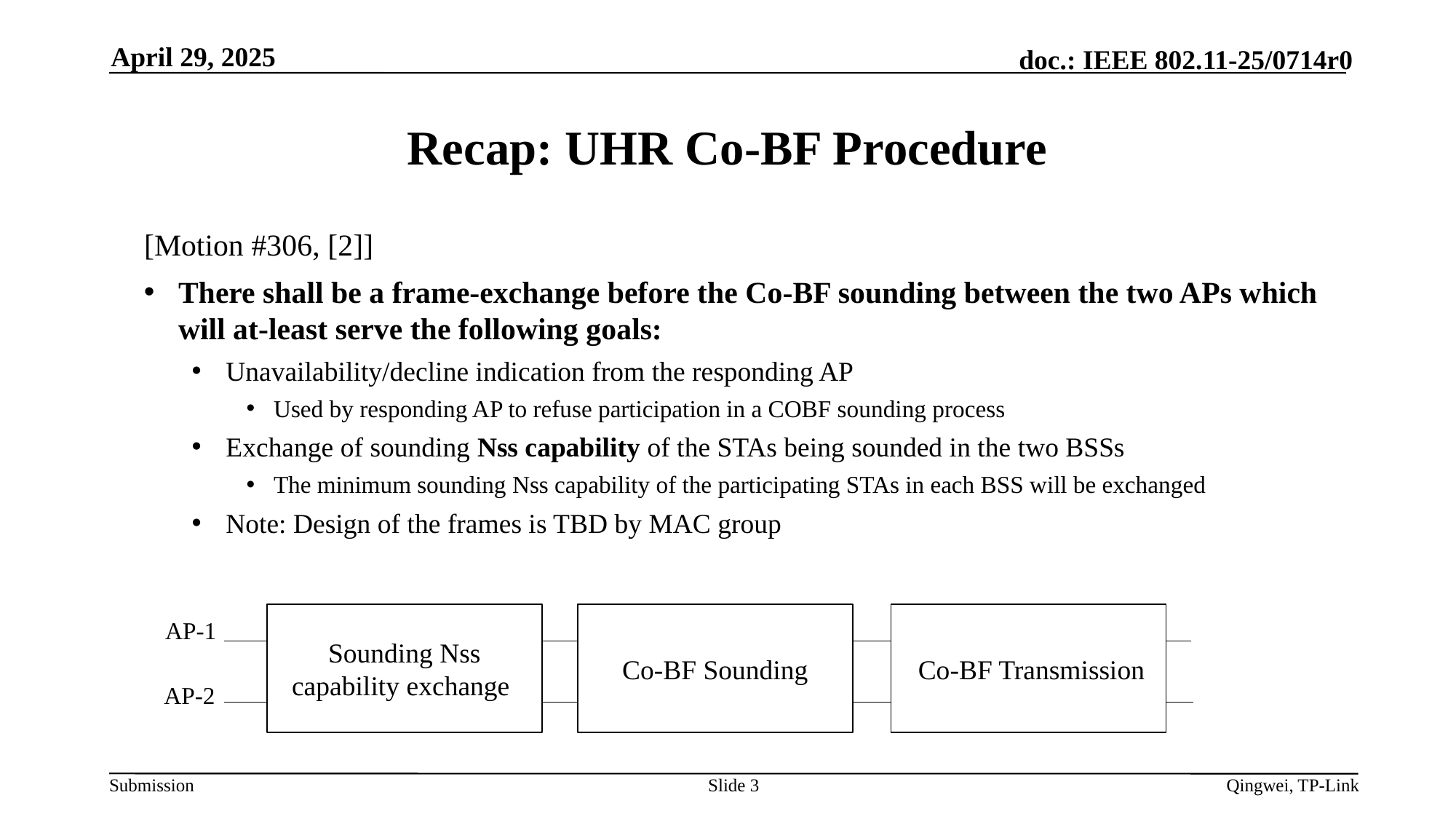

April 29, 2025
# Recap: UHR Co-BF Procedure
[Motion #306, [2]]
There shall be a frame-exchange before the Co-BF sounding between the two APs which will at-least serve the following goals:
Unavailability/decline indication from the responding AP
Used by responding AP to refuse participation in a COBF sounding process
Exchange of sounding Nss capability of the STAs being sounded in the two BSSs
The minimum sounding Nss capability of the participating STAs in each BSS will be exchanged
Note: Design of the frames is TBD by MAC group

Sounding Nss capability exchange
Co-BF Sounding
 Co-BF Transmission
AP-1
AP-2
Slide 3
Qingwei, TP-Link